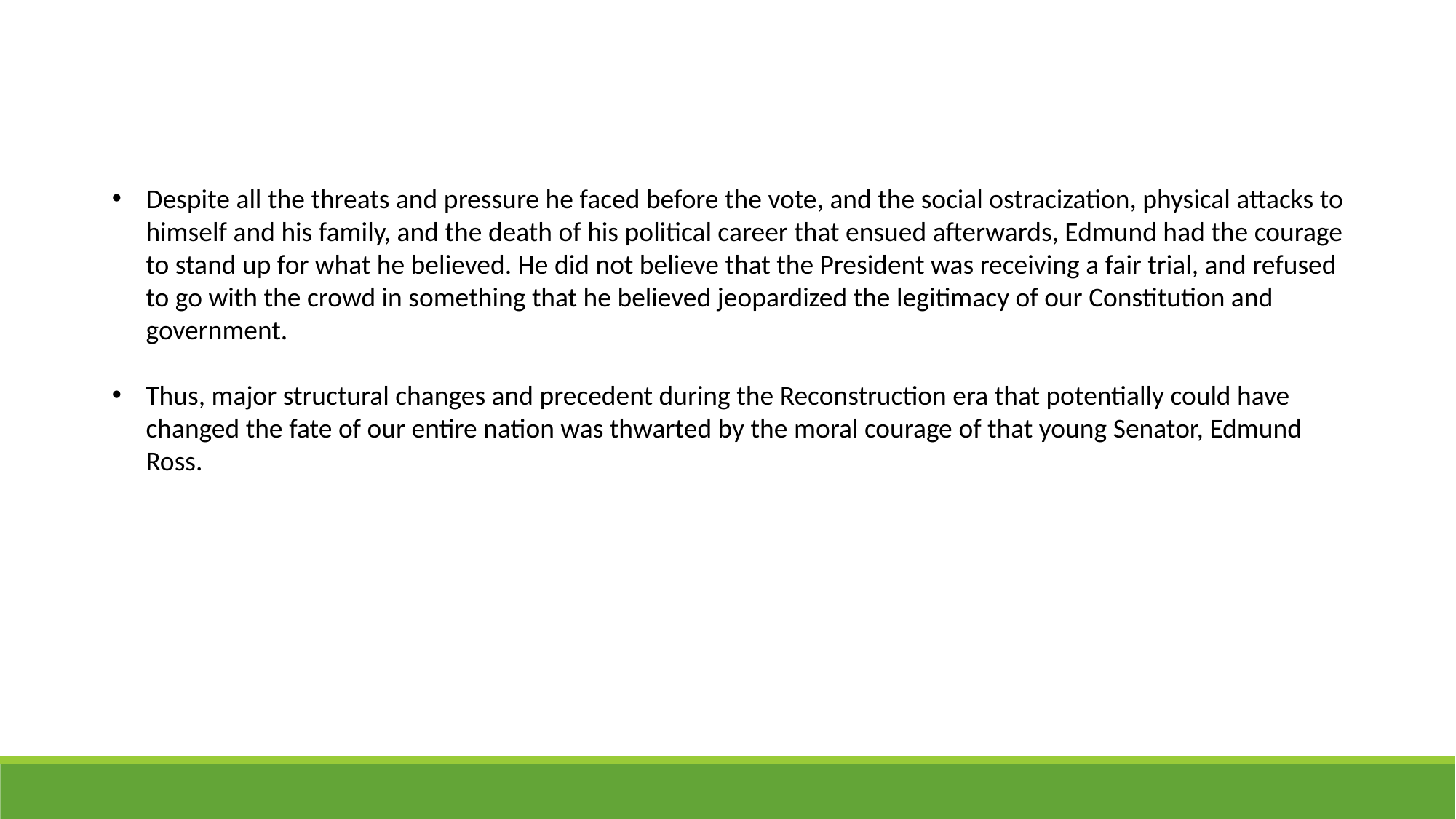

Despite all the threats and pressure he faced before the vote, and the social ostracization, physical attacks to himself and his family, and the death of his political career that ensued afterwards, Edmund had the courage to stand up for what he believed. He did not believe that the President was receiving a fair trial, and refused to go with the crowd in something that he believed jeopardized the legitimacy of our Constitution and government.

Thus, major structural changes and precedent during the Reconstruction era that potentially could have changed the fate of our entire nation was thwarted by the moral courage of that young Senator, Edmund Ross.